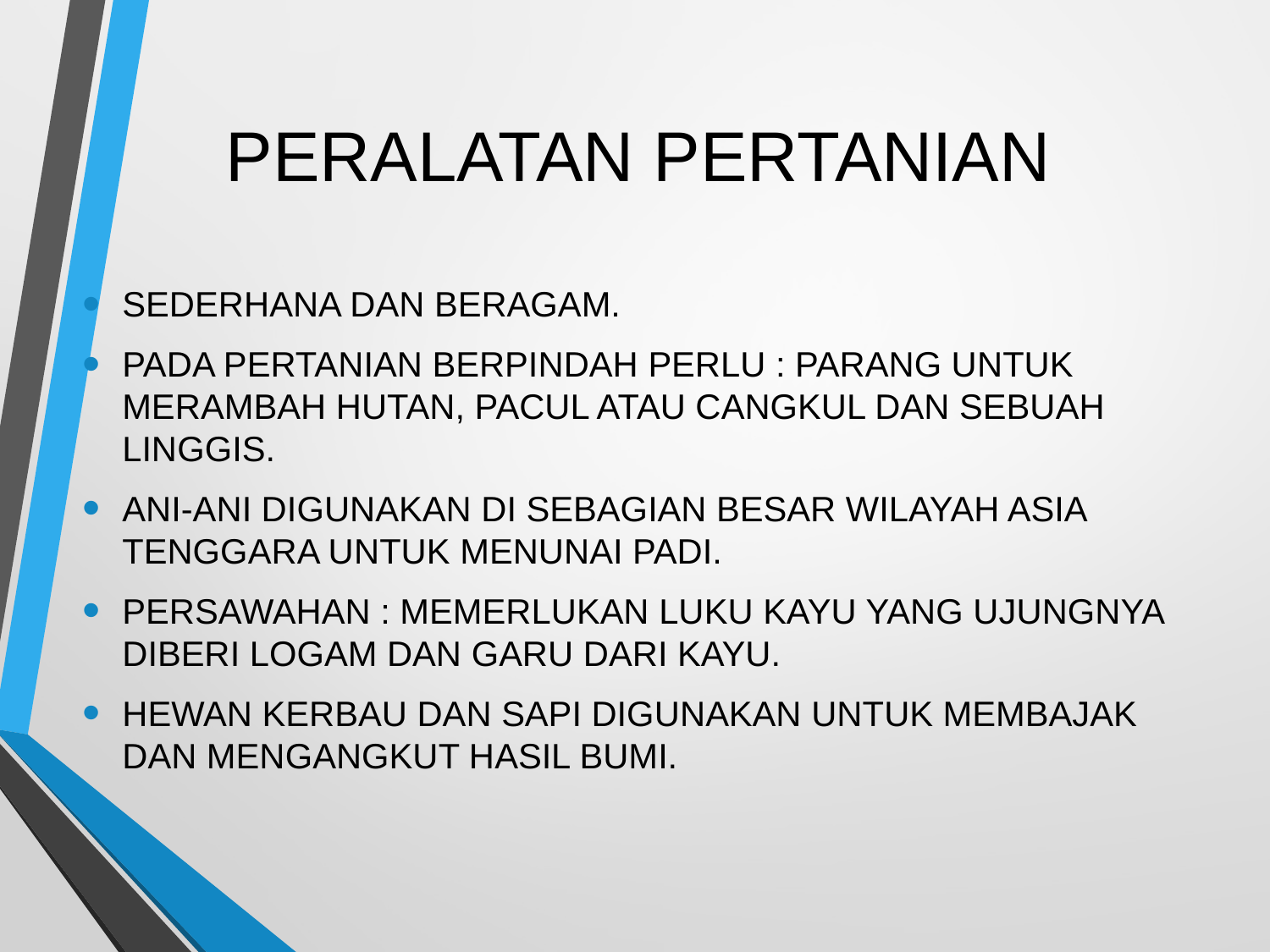

# PERALATAN PERTANIAN
SEDERHANA DAN BERAGAM.
PADA PERTANIAN BERPINDAH PERLU : PARANG UNTUK MERAMBAH HUTAN, PACUL ATAU CANGKUL DAN SEBUAH LINGGIS.
ANI-ANI DIGUNAKAN DI SEBAGIAN BESAR WILAYAH ASIA TENGGARA UNTUK MENUNAI PADI.
PERSAWAHAN : MEMERLUKAN LUKU KAYU YANG UJUNGNYA DIBERI LOGAM DAN GARU DARI KAYU.
HEWAN KERBAU DAN SAPI DIGUNAKAN UNTUK MEMBAJAK DAN MENGANGKUT HASIL BUMI.